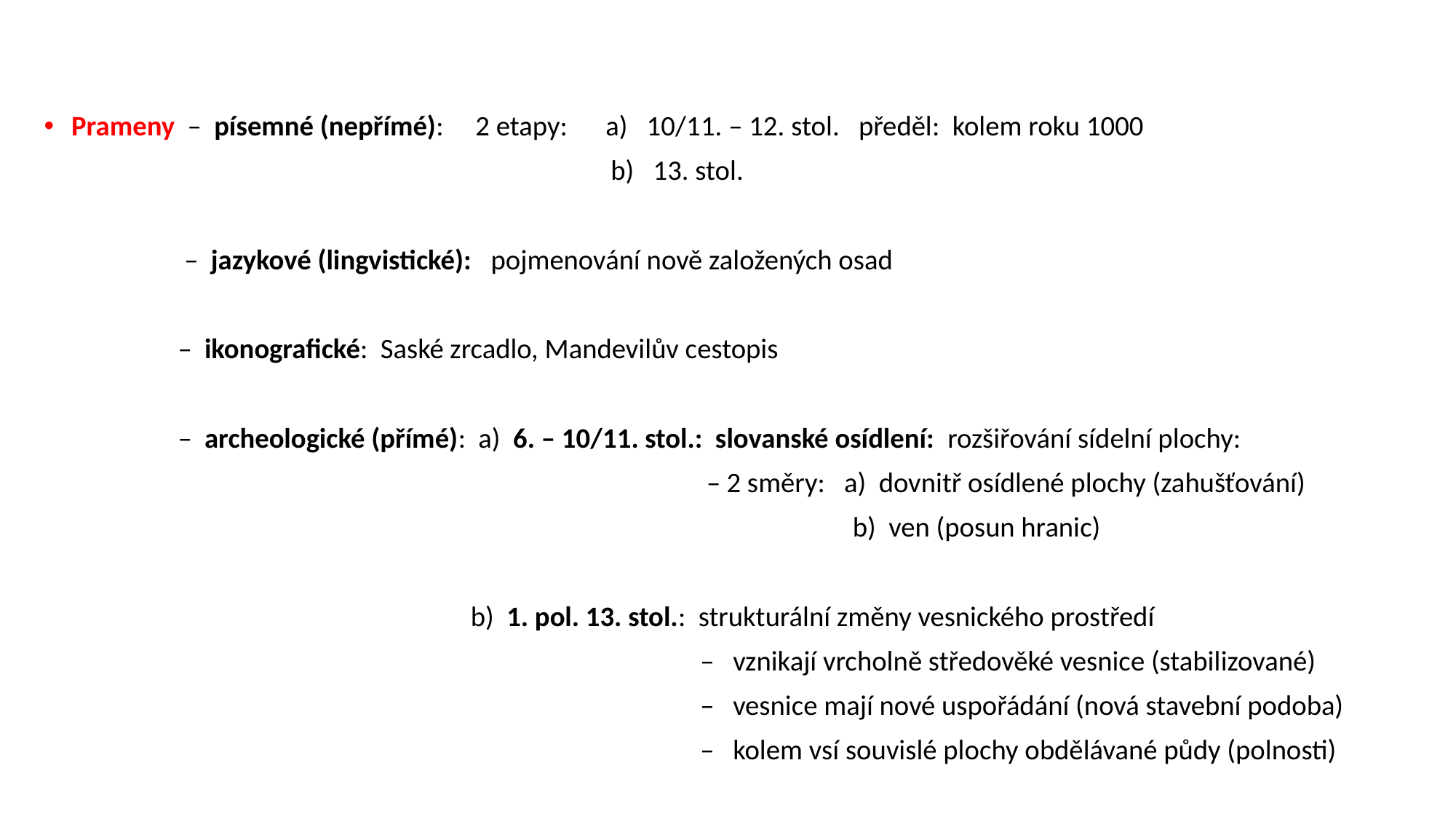

Prameny  –  písemné (nepřímé):     2 etapy:      a)   10/11. – 12. stol.   předěl:  kolem roku 1000
                                                                                         b)   13. stol.

                      –  jazykové (lingvistické):   pojmenování nově založených osad

                     –  ikonografické:  Saské zrcadlo, Mandevilův cestopis

                     –  archeologické (přímé):  a)  6. – 10/11. stol.:  slovanské osídlení:  rozšiřování sídelní plochy:
                                                                                                        – 2 směry:   a)  dovnitř osídlené plochy (zahušťování)
                                                                                                                               b)  ven (posun hranic)

                                                                   b)  1. pol. 13. stol.:  strukturální změny vesnického prostředí
                                                                                                       –   vznikají vrcholně středověké vesnice (stabilizované)
                                                                                                       –   vesnice mají nové uspořádání (nová stavební podoba)
                                                                                                       –   kolem vsí souvislé plochy obdělávané půdy (polnosti)